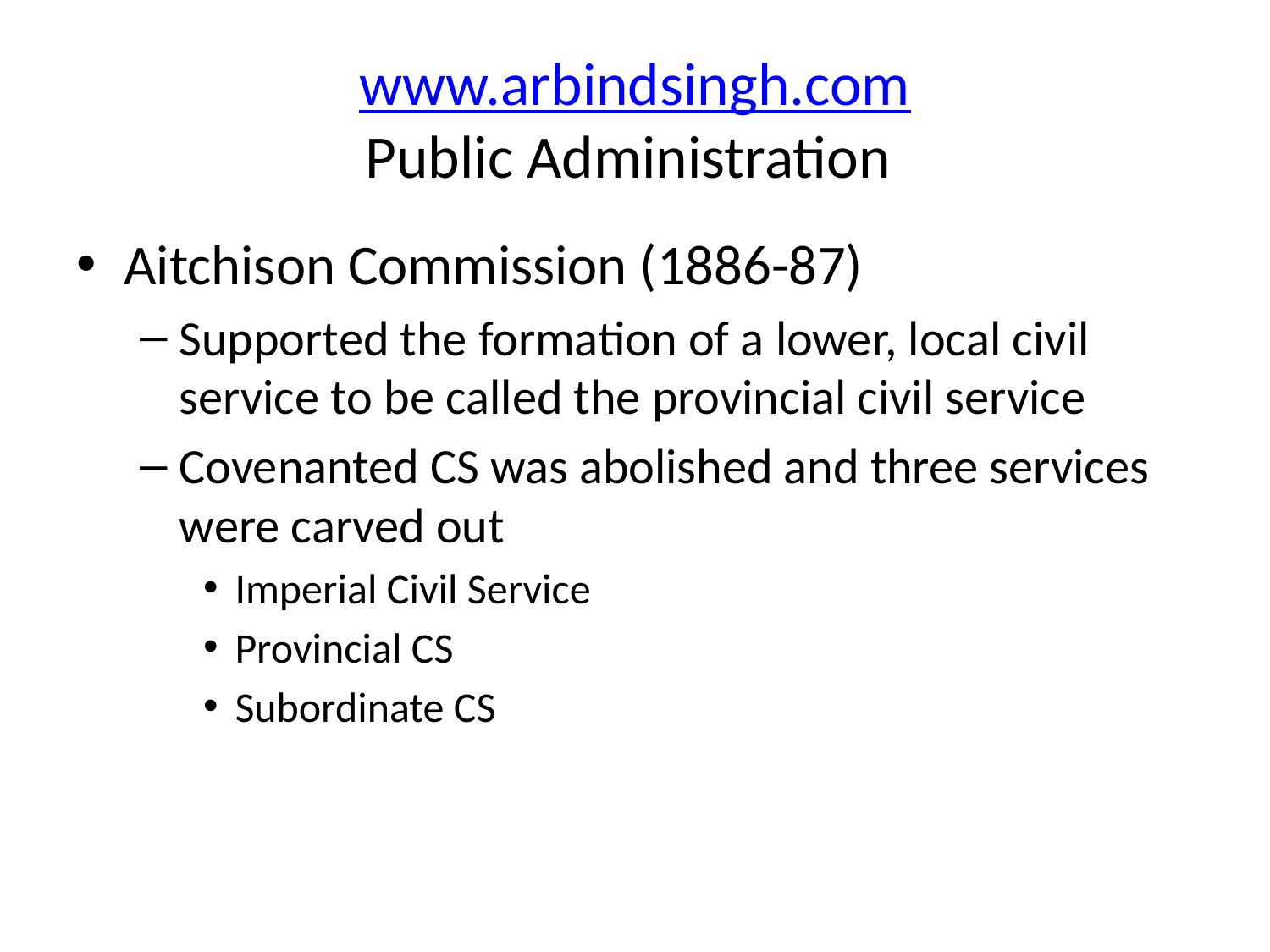

# www.arbindsingh.com Public Administration
Aitchison Commission (1886-87)
Supported the formation of a lower, local civil service to be called the provincial civil service
Covenanted CS was abolished and three services were carved out
Imperial Civil Service
Provincial CS
Subordinate CS